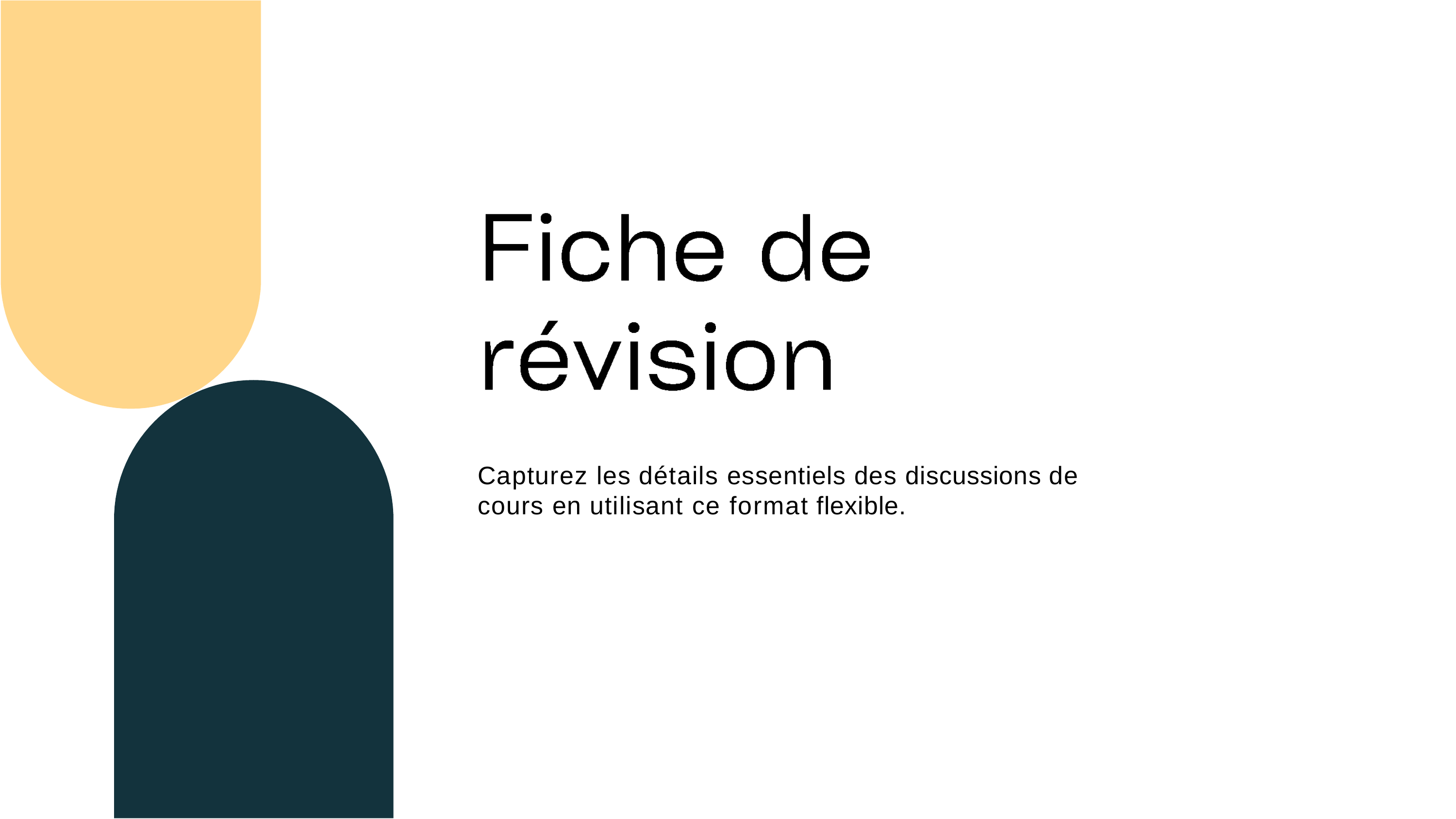

Capturez les détails essentiels des discussions de
cours en utilisant ce format flexible.